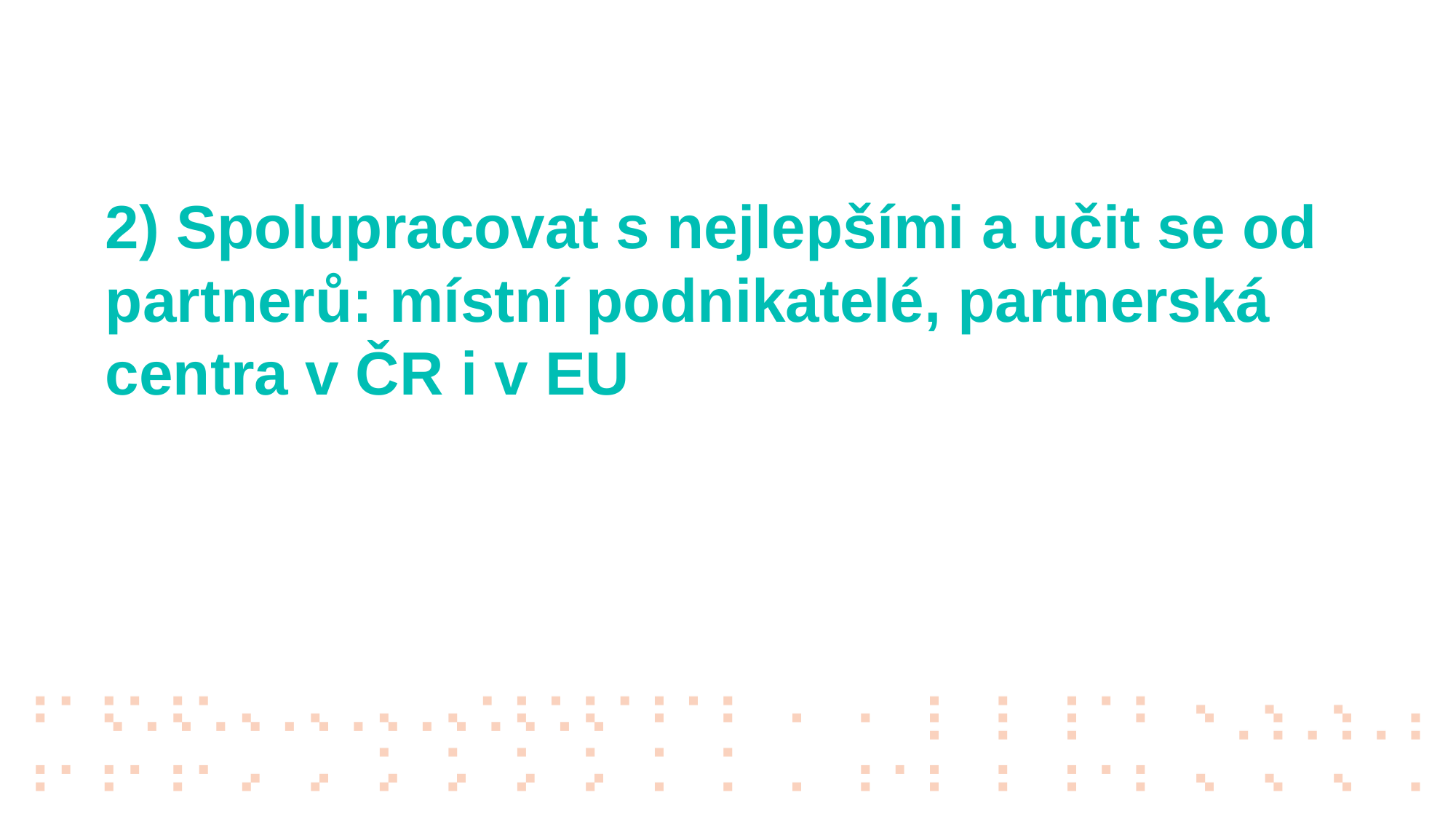

2) Spolupracovat s nejlepšími a učit se od partnerů: místní podnikatelé, partnerská centra v ČR i v EU